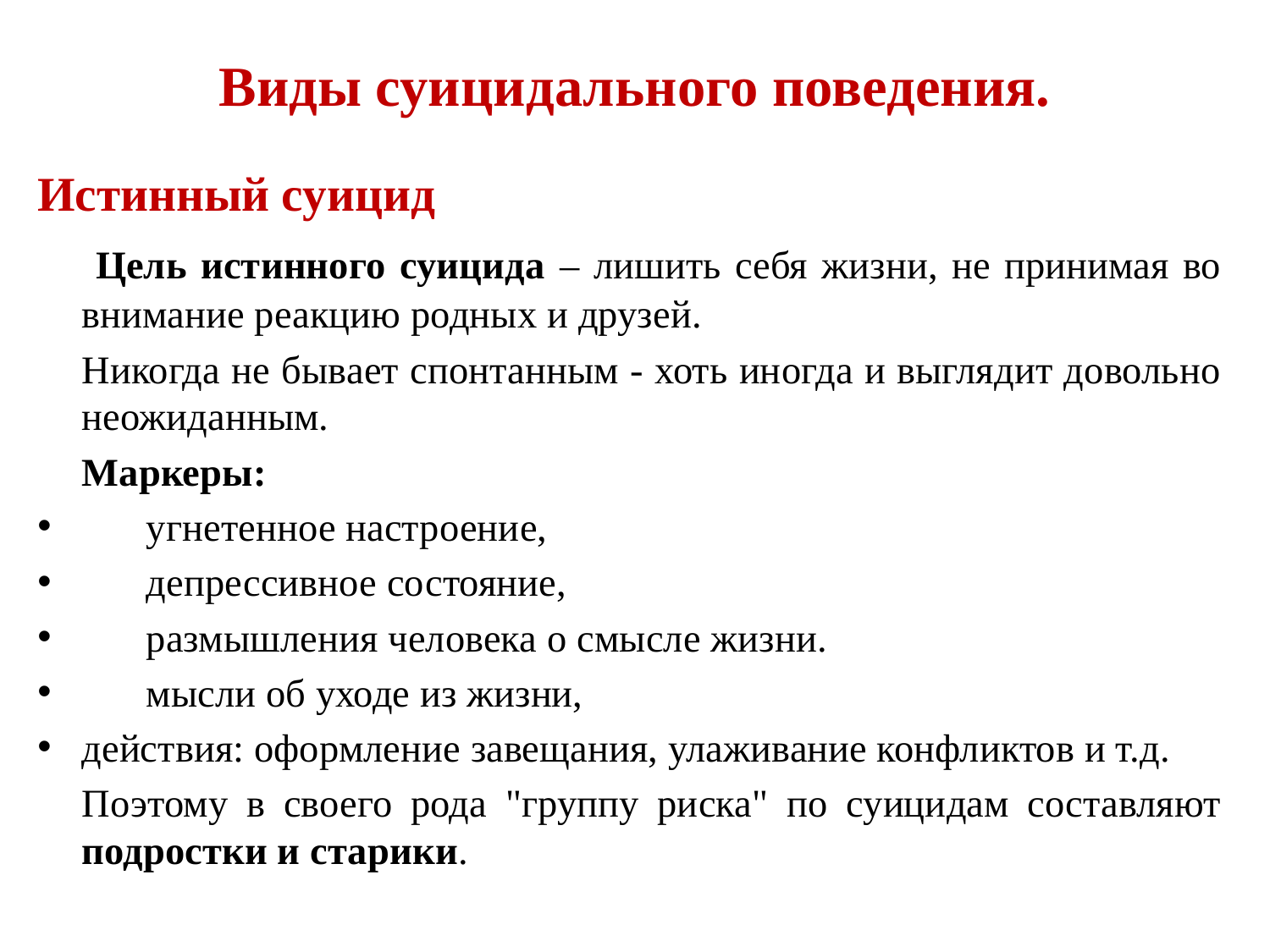

# Виды суицидального поведения.
Истинный суицид
	 Цель истинного суицида – лишить себя жизни, не принимая во внимание реакцию родных и друзей.
		Никогда не бывает спонтанным - хоть иногда и выглядит довольно неожиданным.
		Маркеры:
	угнетенное настроение,
	депрессивное состояние,
	размышления человека о смысле жизни.
	мысли об уходе из жизни,
действия: оформление завещания, улаживание конфликтов и т.д.
		Поэтому в своего рода "группу риска" по суицидам составляют подростки и старики.